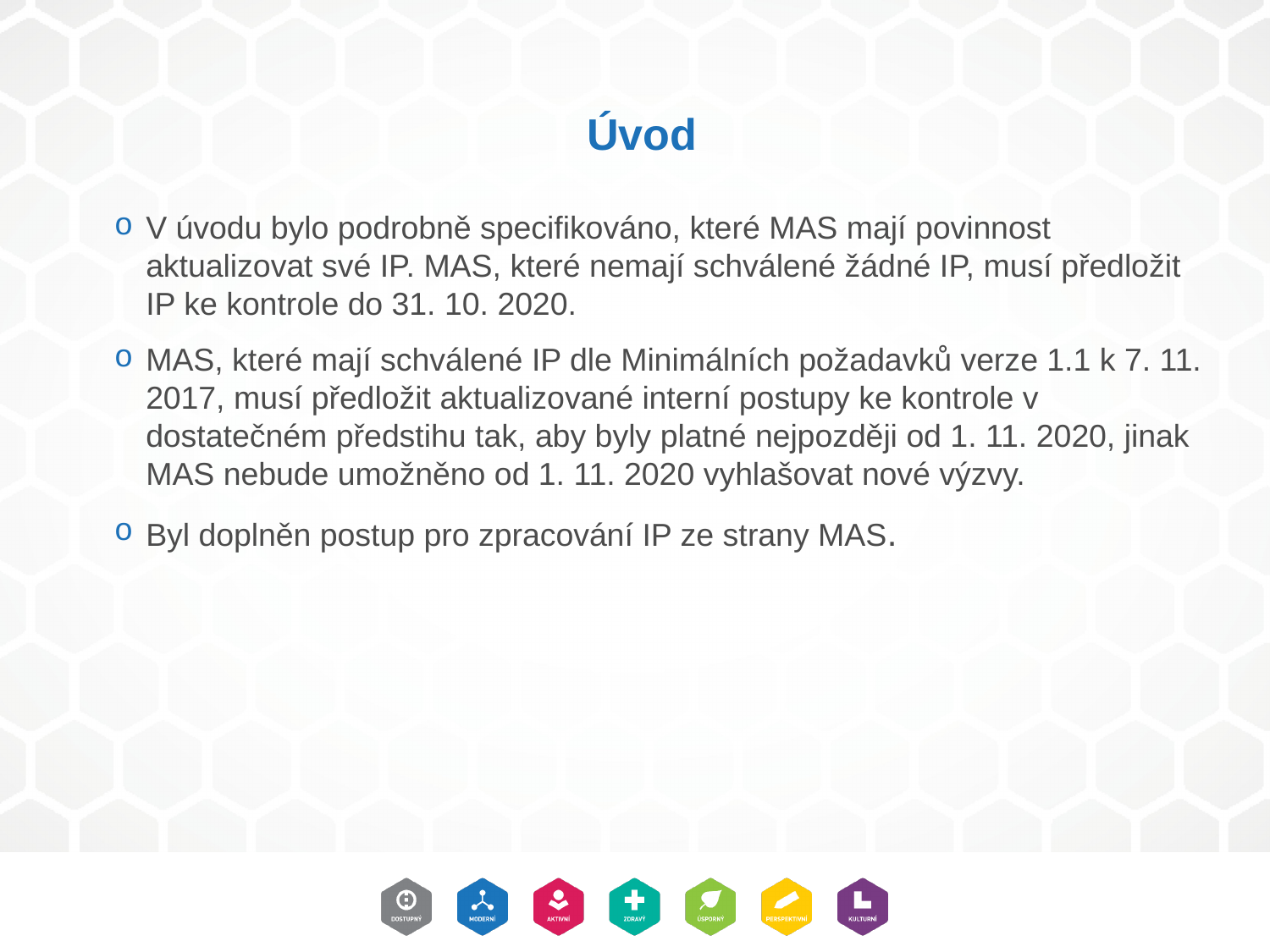

# Úvod
V úvodu bylo podrobně specifikováno, které MAS mají povinnost aktualizovat své IP. MAS, které nemají schválené žádné IP, musí předložit IP ke kontrole do 31. 10. 2020.
MAS, které mají schválené IP dle Minimálních požadavků verze 1.1 k 7. 11. 2017, musí předložit aktualizované interní postupy ke kontrole v dostatečném předstihu tak, aby byly platné nejpozději od 1. 11. 2020, jinak MAS nebude umožněno od 1. 11. 2020 vyhlašovat nové výzvy.
Byl doplněn postup pro zpracování IP ze strany MAS.